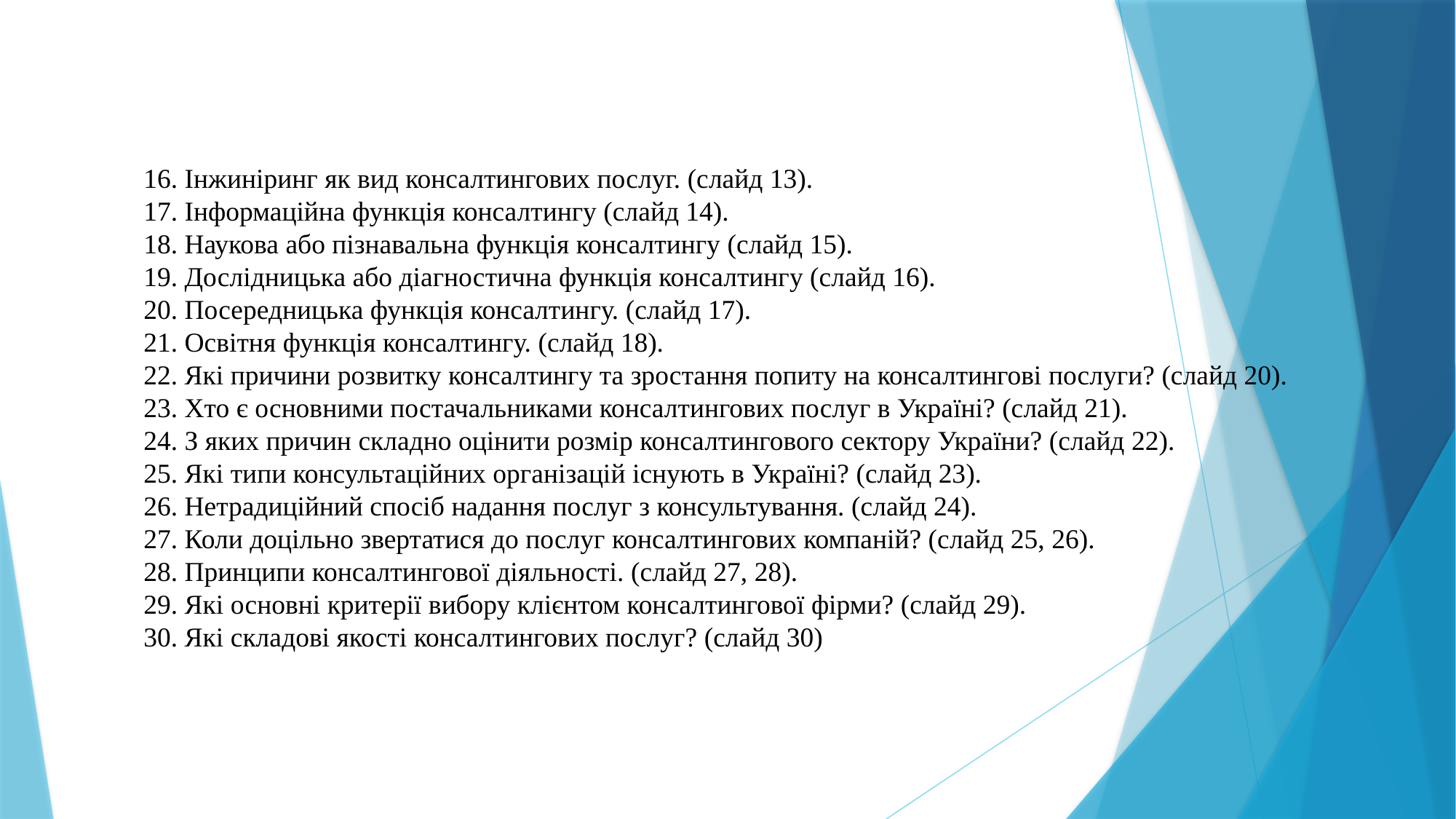

16. Інжиніринг як вид консалтингових послуг. (слайд 13).
17. Інформаційна функція консалтингу (слайд 14).
18. Наукова або пізнавальна функція консалтингу (слайд 15).
19. Дослідницька або діагностична функція консалтингу (слайд 16).
20. Посередницька функція консалтингу. (слайд 17).
21. Освітня функція консалтингу. (слайд 18).
22. Які причини розвитку консалтингу та зростання попиту на консалтингові послуги? (слайд 20).
23. Хто є основними постачальниками консалтингових послуг в Україні? (слайд 21).
24. З яких причин складно оцінити розмір консалтингового сектору України? (слайд 22).
25. Які типи консультаційних організацій існують в Україні? (слайд 23).
26. Нетрадиційний спосіб надання послуг з консультування. (слайд 24).
27. Коли доцільно звертатися до послуг консалтингових компаній? (слайд 25, 26).
28. Принципи консалтингової діяльності. (слайд 27, 28).
29. Які основні критерії вибору клієнтом консалтингової фірми? (слайд 29).
30. Які складові якості консалтингових послуг? (слайд 30)